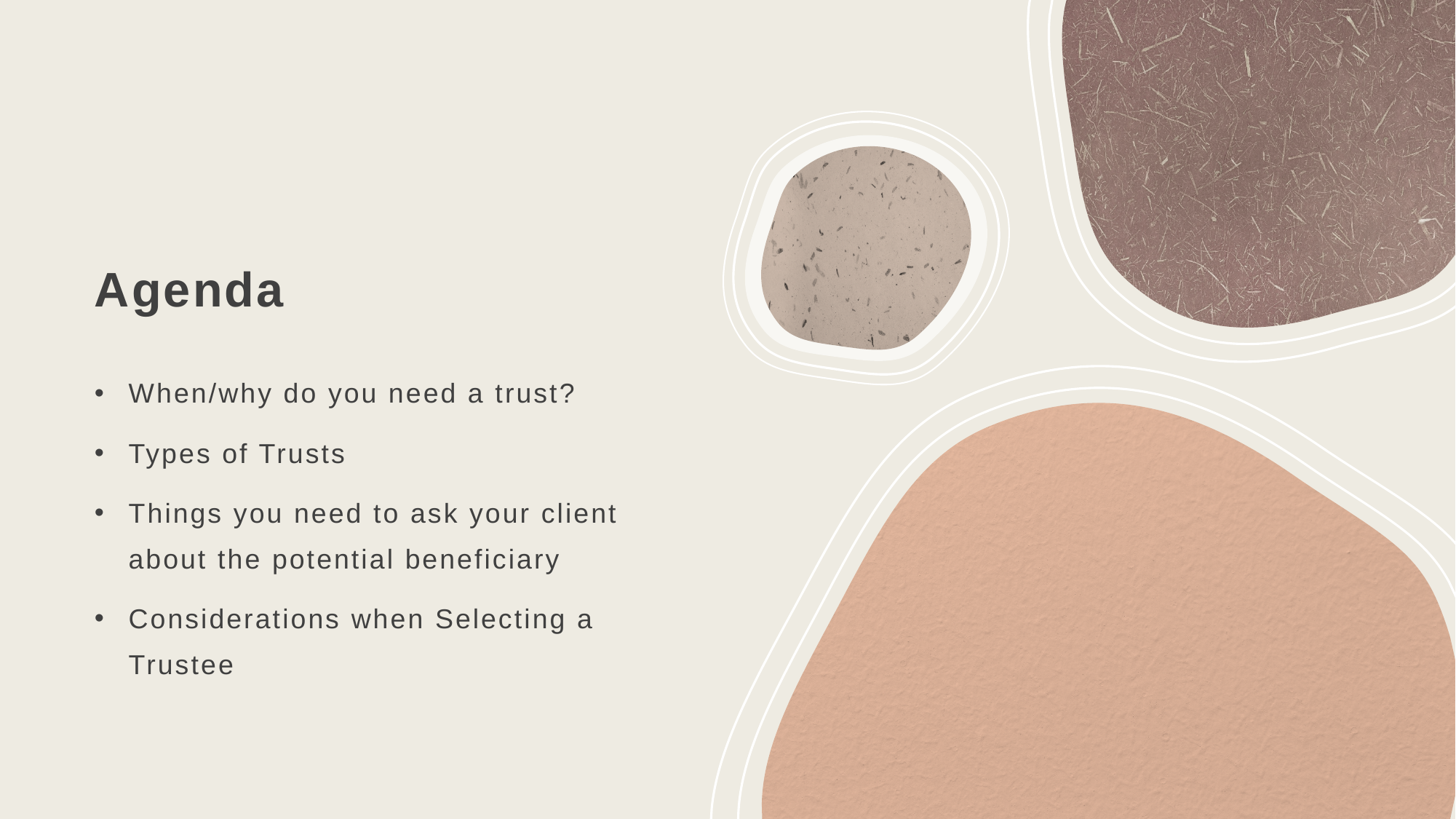

# Agenda
When/why do you need a trust?
Types of Trusts
Things you need to ask your client about the potential beneficiary
Considerations when Selecting a Trustee